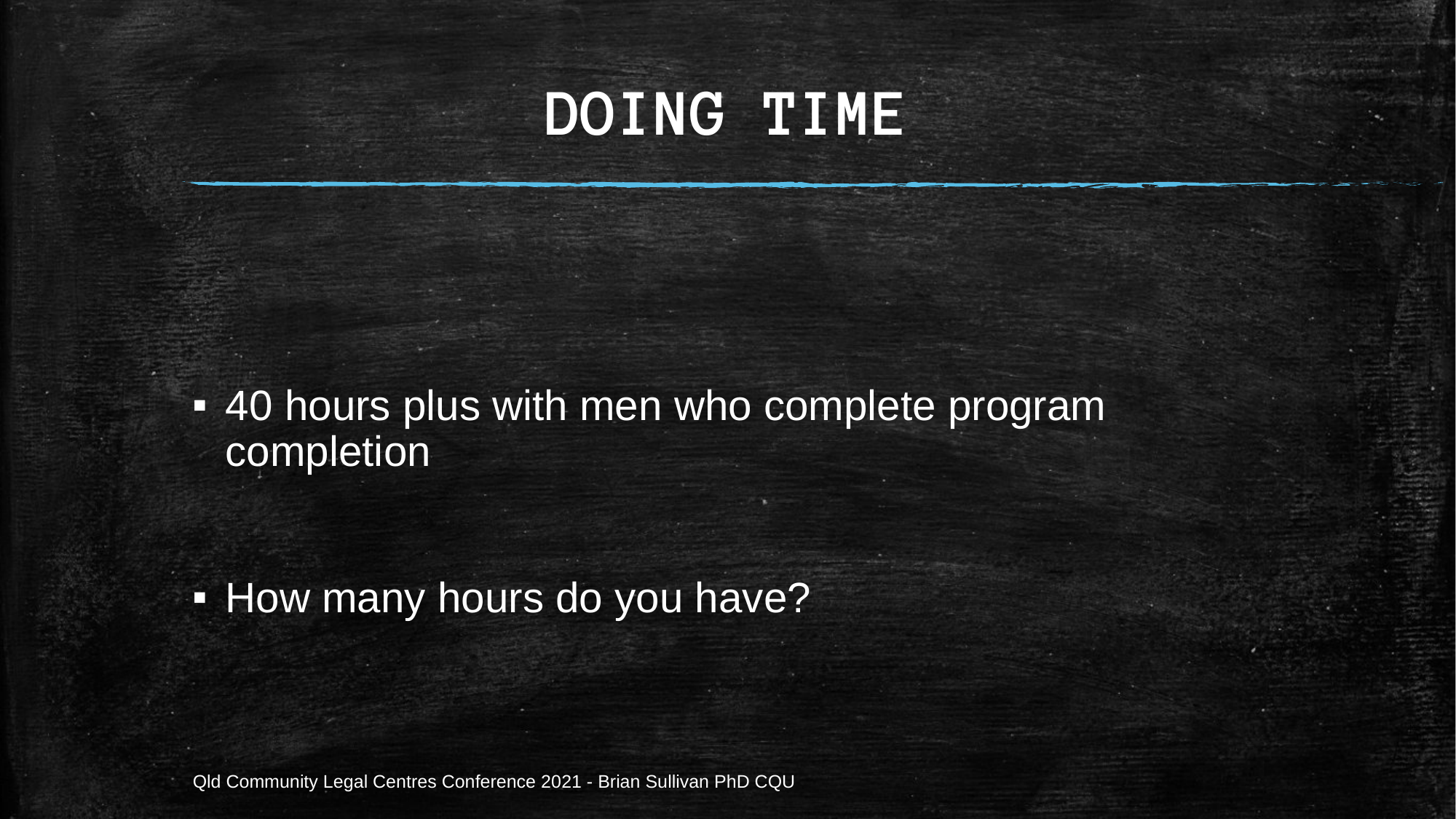

# DOING TIME

40 hours plus with men who complete program completion

How many hours do you have?
Qld Community Legal Centres Conference 2021 - Brian Sullivan PhD CQU